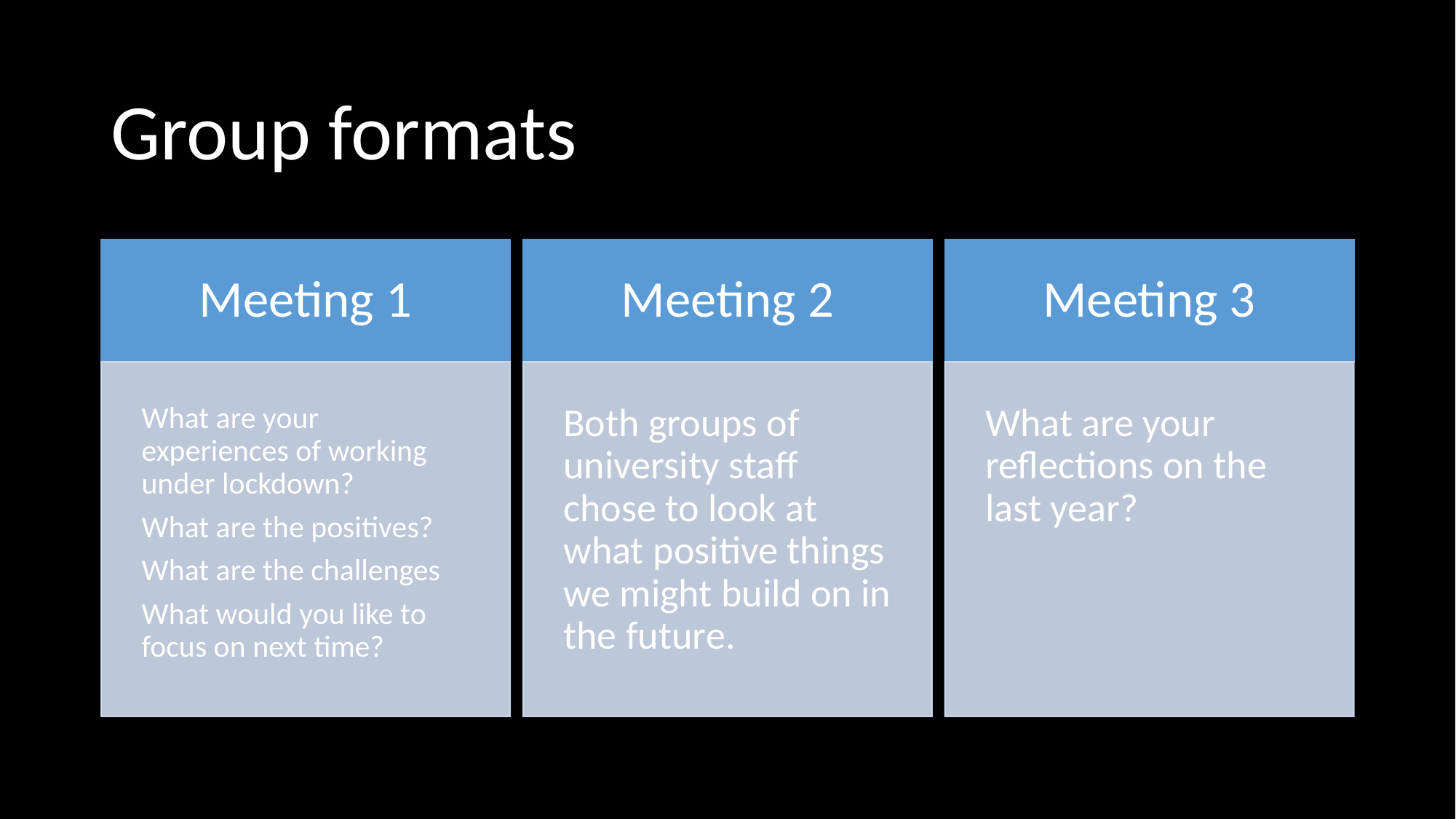

# Group formats
Meeting 1
What are your experiences of working under lockdown?
What are the positives?
What are the challenges
What would you like to focus on next time?
Meeting 2
Both groups of university staff chose to look at what positive things we might build on in the future.
Meeting 3
What are your reflections on the last year?